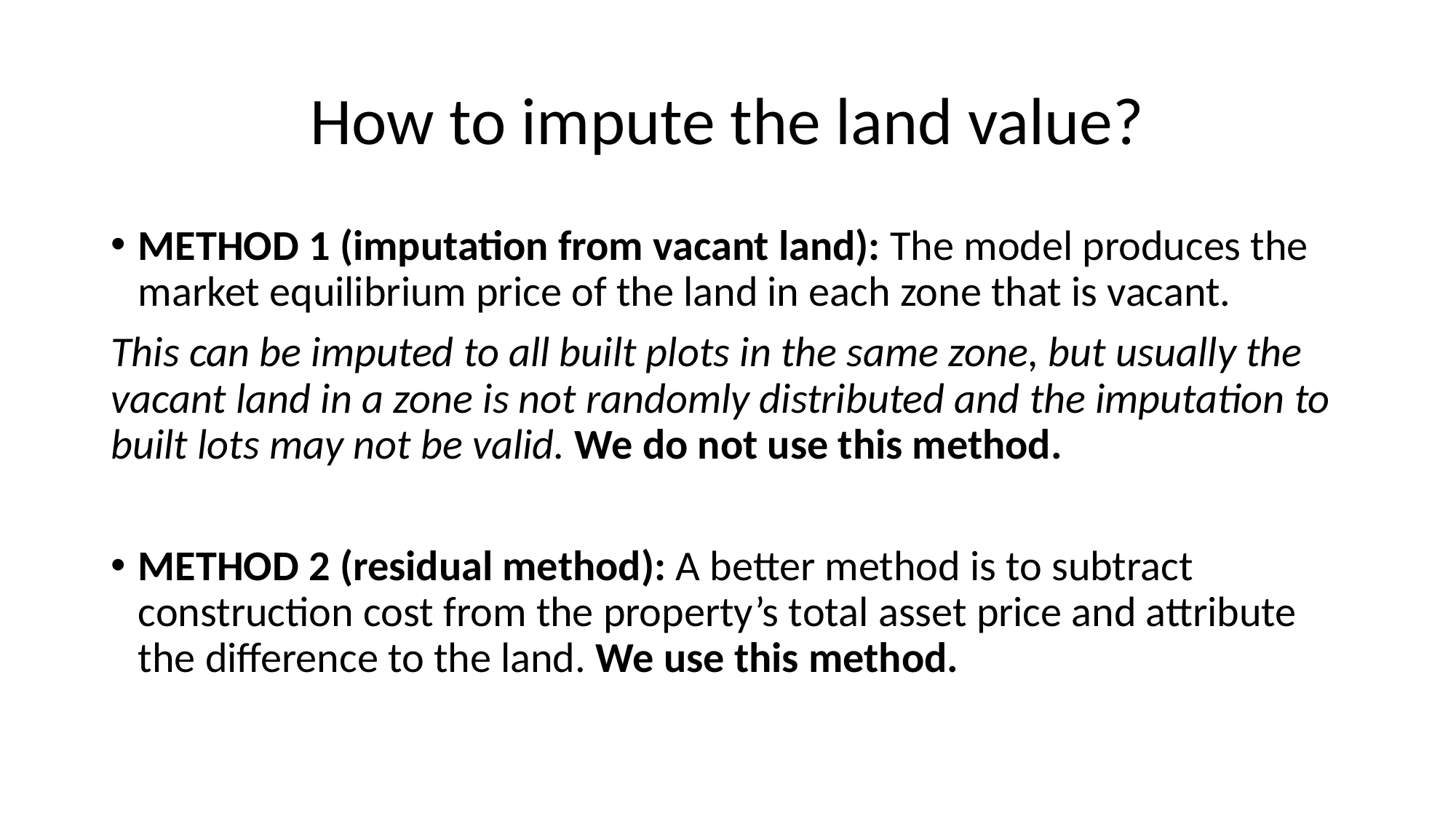

# How to impute the land value?
METHOD 1 (imputation from vacant land): The model produces the market equilibrium price of the land in each zone that is vacant.
This can be imputed to all built plots in the same zone, but usually the vacant land in a zone is not randomly distributed and the imputation to built lots may not be valid. We do not use this method.

METHOD 2 (residual method): A better method is to subtract construction cost from the property’s total asset price and attribute the difference to the land. We use this method.